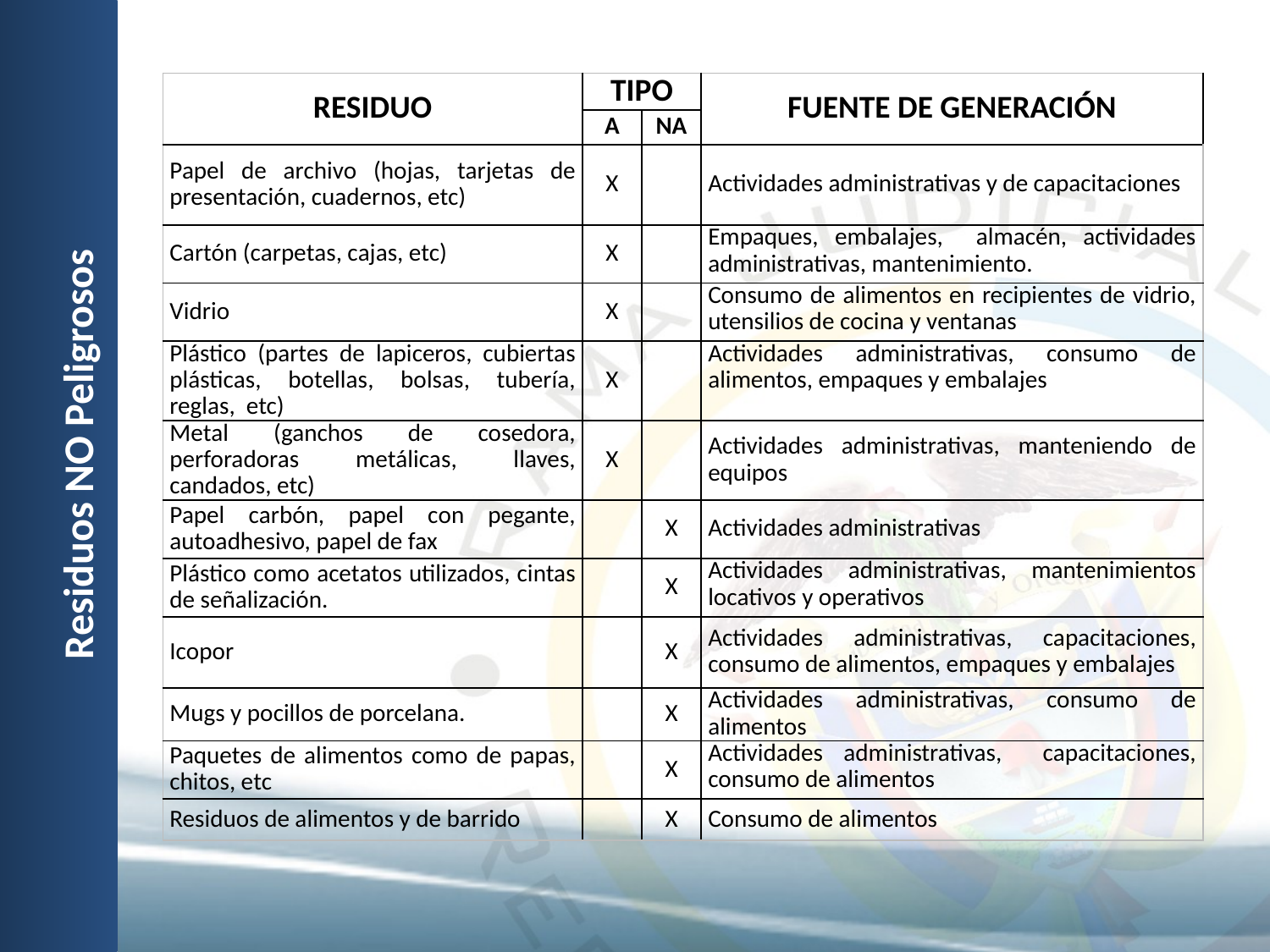

| RESIDUO | TIPO |  | FUENTE DE GENERACIÓN |
| --- | --- | --- | --- |
|  | A | NA |  |
| Papel de archivo (hojas, tarjetas de presentación, cuadernos, etc) | X |  | Actividades administrativas y de capacitaciones |
| Cartón (carpetas, cajas, etc) | X |  | Empaques, embalajes, almacén, actividades administrativas, mantenimiento. |
| Vidrio | X |  | Consumo de alimentos en recipientes de vidrio, utensilios de cocina y ventanas |
| Plástico (partes de lapiceros, cubiertas plásticas, botellas, bolsas, tubería, reglas, etc) | X |  | Actividades administrativas, consumo de alimentos, empaques y embalajes |
| Metal (ganchos de cosedora, perforadoras metálicas, llaves, candados, etc) | X |  | Actividades administrativas, manteniendo de equipos |
| Papel carbón, papel con pegante, autoadhesivo, papel de fax |  | X | Actividades administrativas |
| Plástico como acetatos utilizados, cintas de señalización. |  | X | Actividades administrativas, mantenimientos locativos y operativos |
| Icopor |  | X | Actividades administrativas, capacitaciones, consumo de alimentos, empaques y embalajes |
| Mugs y pocillos de porcelana. |  | X | Actividades administrativas, consumo de alimentos |
| Paquetes de alimentos como de papas, chitos, etc |  | X | Actividades administrativas, capacitaciones, consumo de alimentos |
| Residuos de alimentos y de barrido |  | X | Consumo de alimentos |
Residuos NO Peligrosos